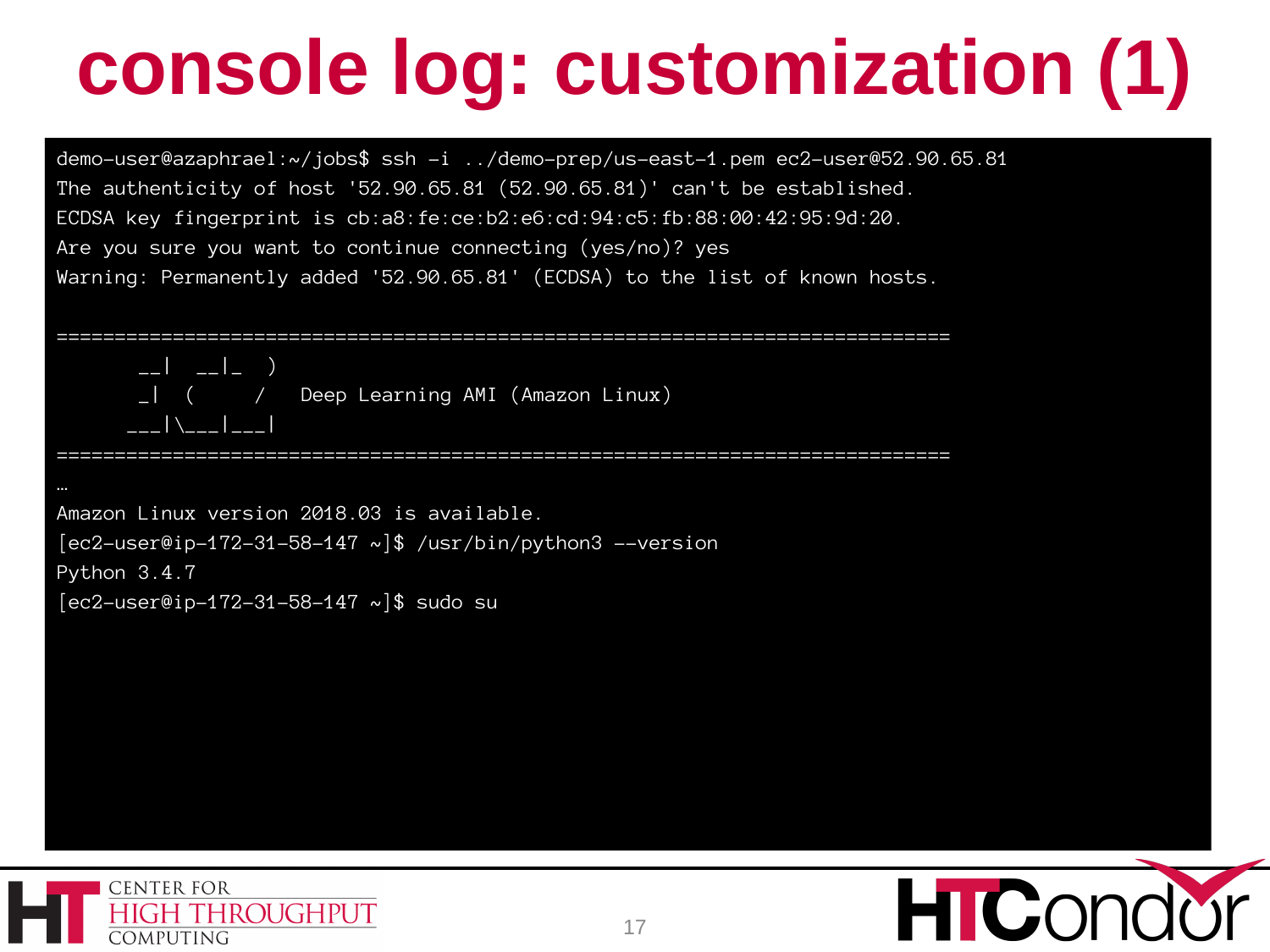

# console log: customization (1)
demo-user@azaphrael:~/jobs$ ssh -i ../demo-prep/us-east-1.pem ec2-user@52.90.65.81
The authenticity of host '52.90.65.81 (52.90.65.81)' can't be established.
ECDSA key fingerprint is cb:a8:fe:ce:b2:e6:cd:94:c5:fb:88:00:42:95:9d:20.
Are you sure you want to continue connecting (yes/no)? yes
Warning: Permanently added '52.90.65.81' (ECDSA) to the list of known hosts.

=============================================================================
       __|  __|_  )
       _|  (     /   Deep Learning AMI (Amazon Linux)
      ___|\___|___|
=============================================================================
…
Amazon Linux version 2018.03 is available.
[ec2-user@ip-172-31-58-147 ~]$ /usr/bin/python3 --version
Python 3.4.7
[ec2-user@ip-172-31-58-147 ~]$ sudo su

17